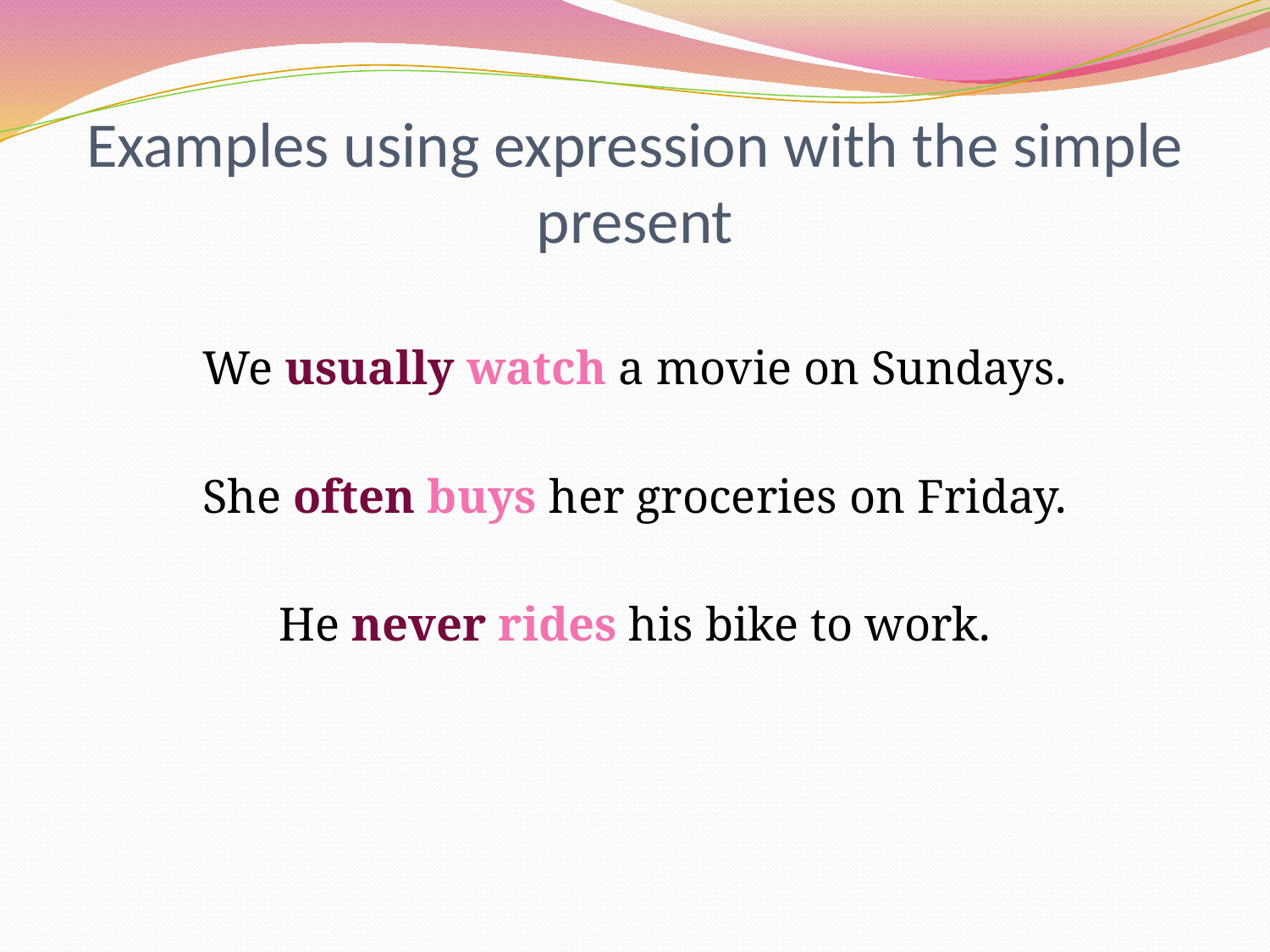

# Examples using expression with the simple present

We usually watch a movie on Sundays.

She often buys her groceries on Friday.

He never rides his bike to work.